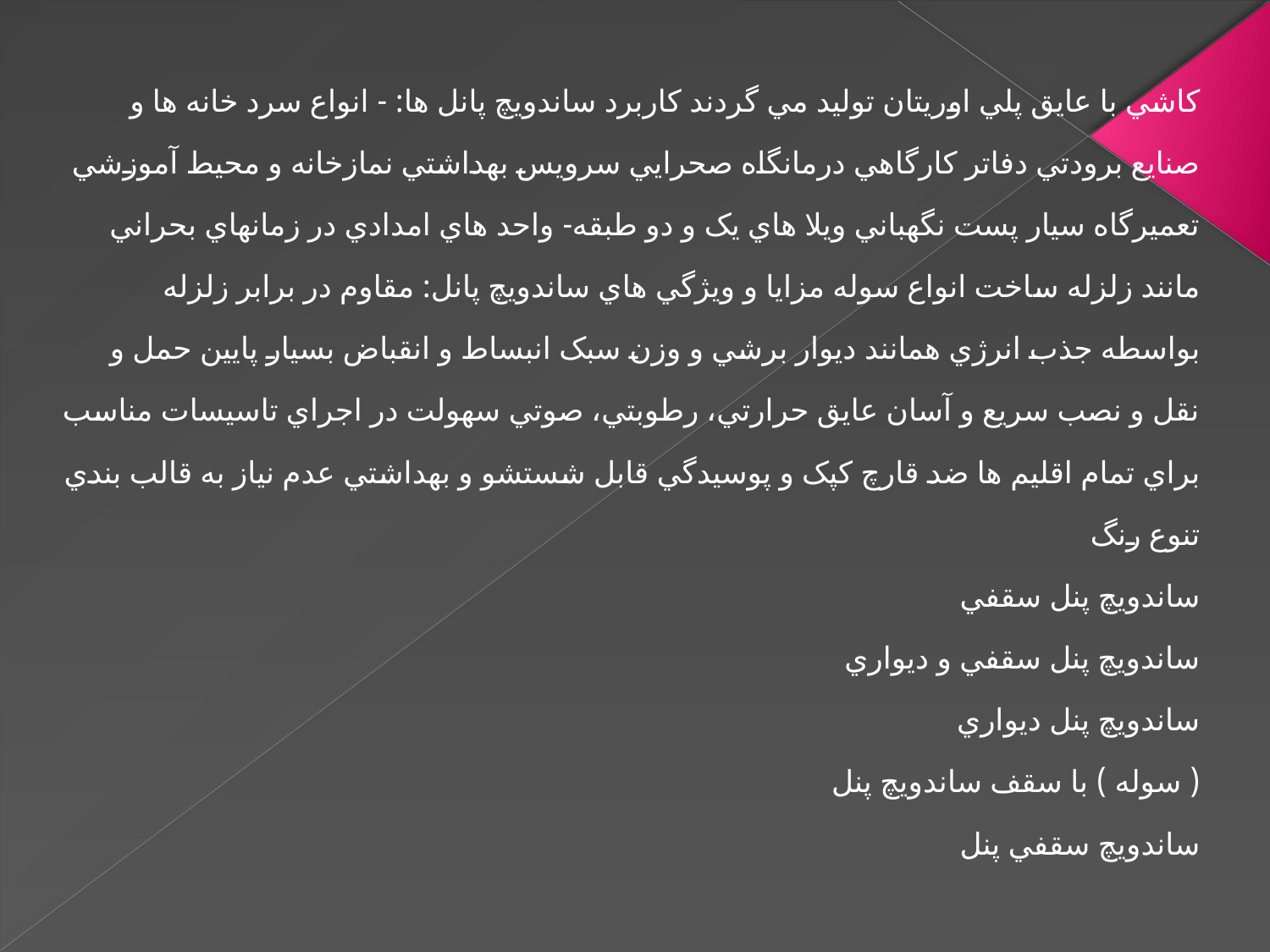

کاشي با عايق پلي اوريتان توليد مي گردند کاربرد ساندويچ پانل ها: - انواع سرد خانه ها و صنايع برودتي دفاتر کارگاهي درمانگاه صحرايي سرويس بهداشتي نمازخانه و محيط آموزشي تعميرگاه سيار پست نگهباني ويلا هاي يک و دو طبقه- واحد هاي امدادي در زمانهاي بحراني مانند زلزله ساخت انواع سوله مزايا و ويژگي هاي ساندويچ پانل: مقاوم در برابر زلزله بواسطه جذب انرژي همانند ديوار برشي و وزن سبک انبساط و انقباض بسيار پايين حمل و نقل و نصب سريع و آسان عايق حرارتي، رطوبتي، صوتي سهولت در اجراي تاسيسات مناسب براي تمام اقليم ها ضد قارچ کپک و پوسيدگي قابل شستشو و بهداشتي عدم نياز به قالب بندي تنوع رنگ
ساندويچ پنل سقفي
ساندويچ پنل سقفي و ديواري
ساندويچ پنل ديواري
( سوله ) با سقف ساندويچ پنل
ساندويچ سقفي پنل